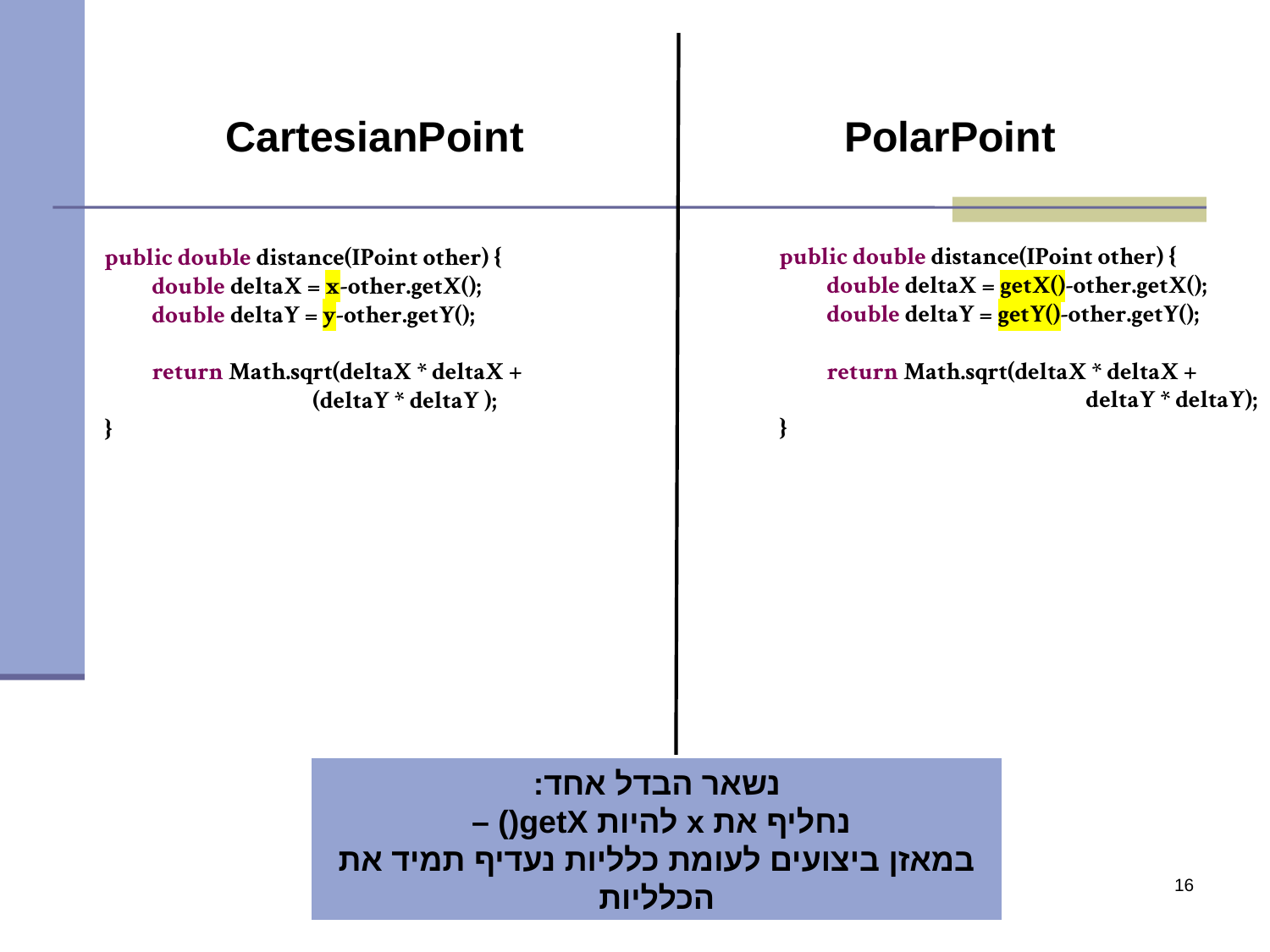

CartesianPoint
PolarPoint
public double distance(IPoint other) {
	double deltaX = getX()-other.getX();
	double deltaY = getY()-other.getY();

	return Math.sqrt(deltaX * deltaX +
			 deltaY * deltaY);
}
public double distance(IPoint other) {
	double deltaX = x-other.getX();
	double deltaY = y-other.getY();

	return Math.sqrt(deltaX * deltaX +
                                         (deltaY * deltaY );
}

נשאר הבדל אחד:
נחליף את x להיות getX() –
במאזן ביצועים לעומת כלליות נעדיף תמיד את הכלליות
16